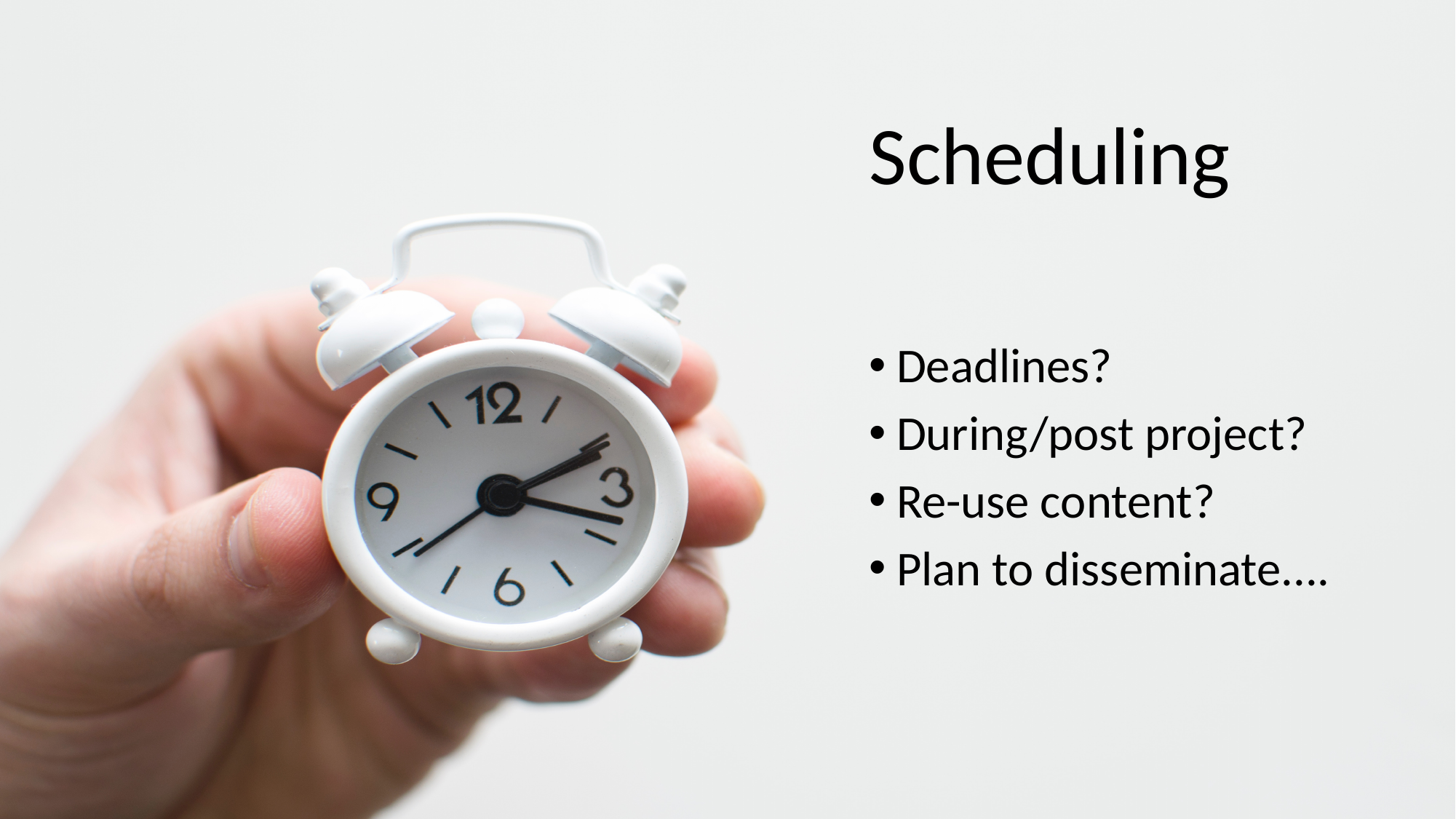

# Scheduling
Deadlines?
During/post project?
Re-use content?
Plan to disseminate....